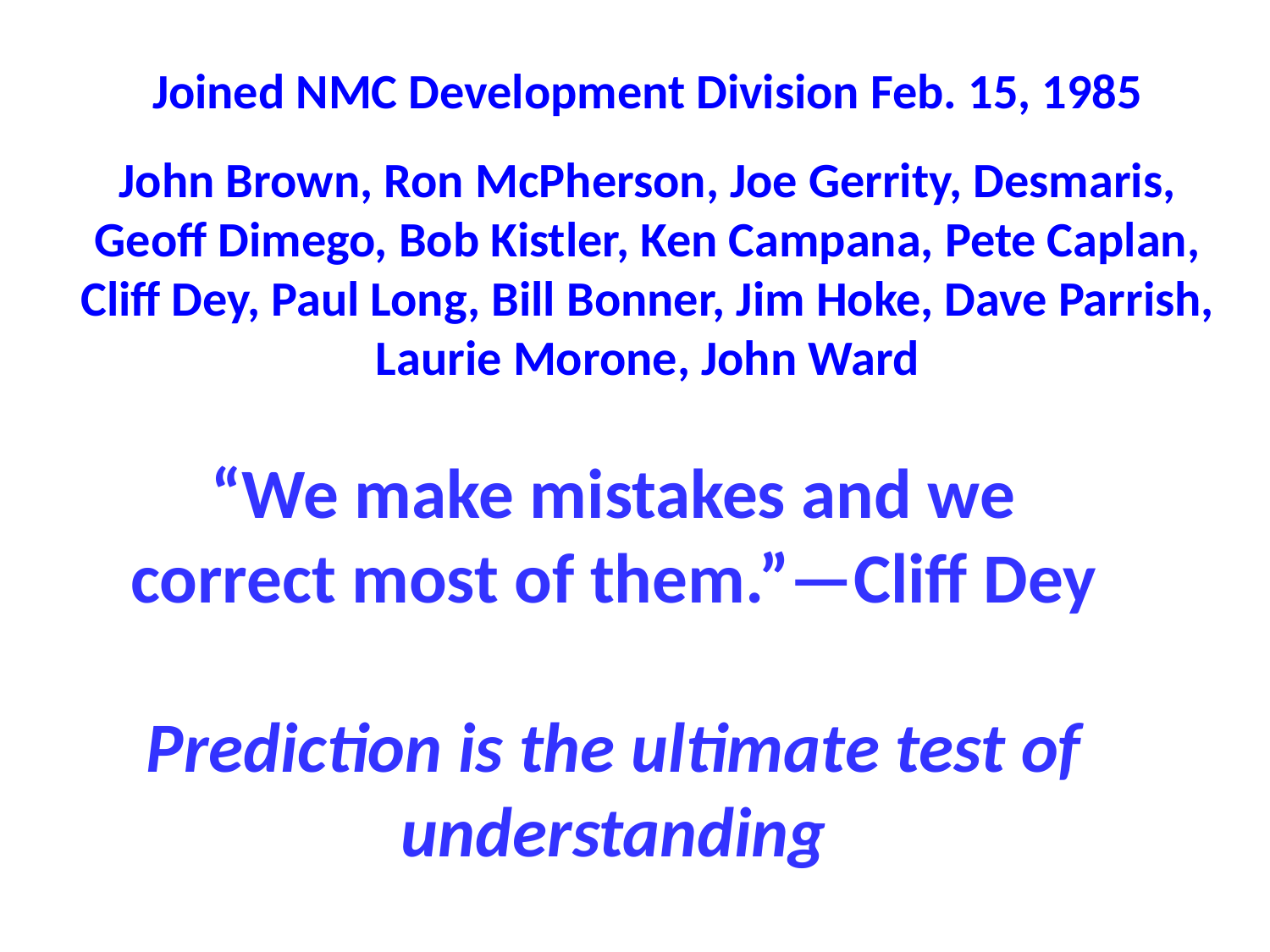

Joined NMC Development Division Feb. 15, 1985

John Brown, Ron McPherson, Joe Gerrity, Desmaris,
Geoff Dimego, Bob Kistler, Ken Campana, Pete Caplan,
Cliff Dey, Paul Long, Bill Bonner, Jim Hoke, Dave Parrish,
Laurie Morone, John Ward
“We make mistakes and we correct most of them.”—Cliff Dey

Prediction is the ultimate test of understanding